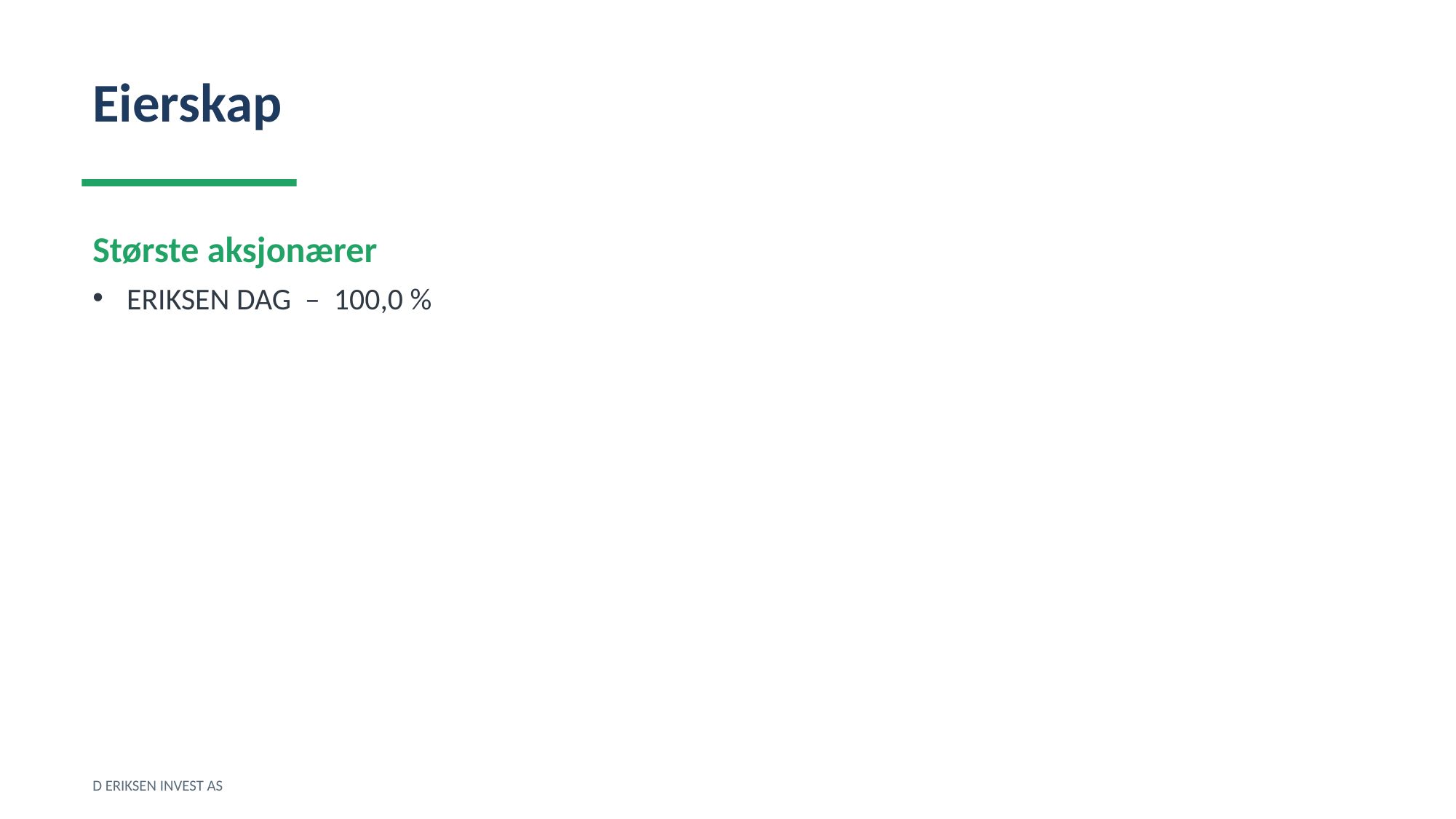

Eierskap

Største aksjonærer
ERIKSEN DAG  –  100,0 %
D ERIKSEN INVEST AS